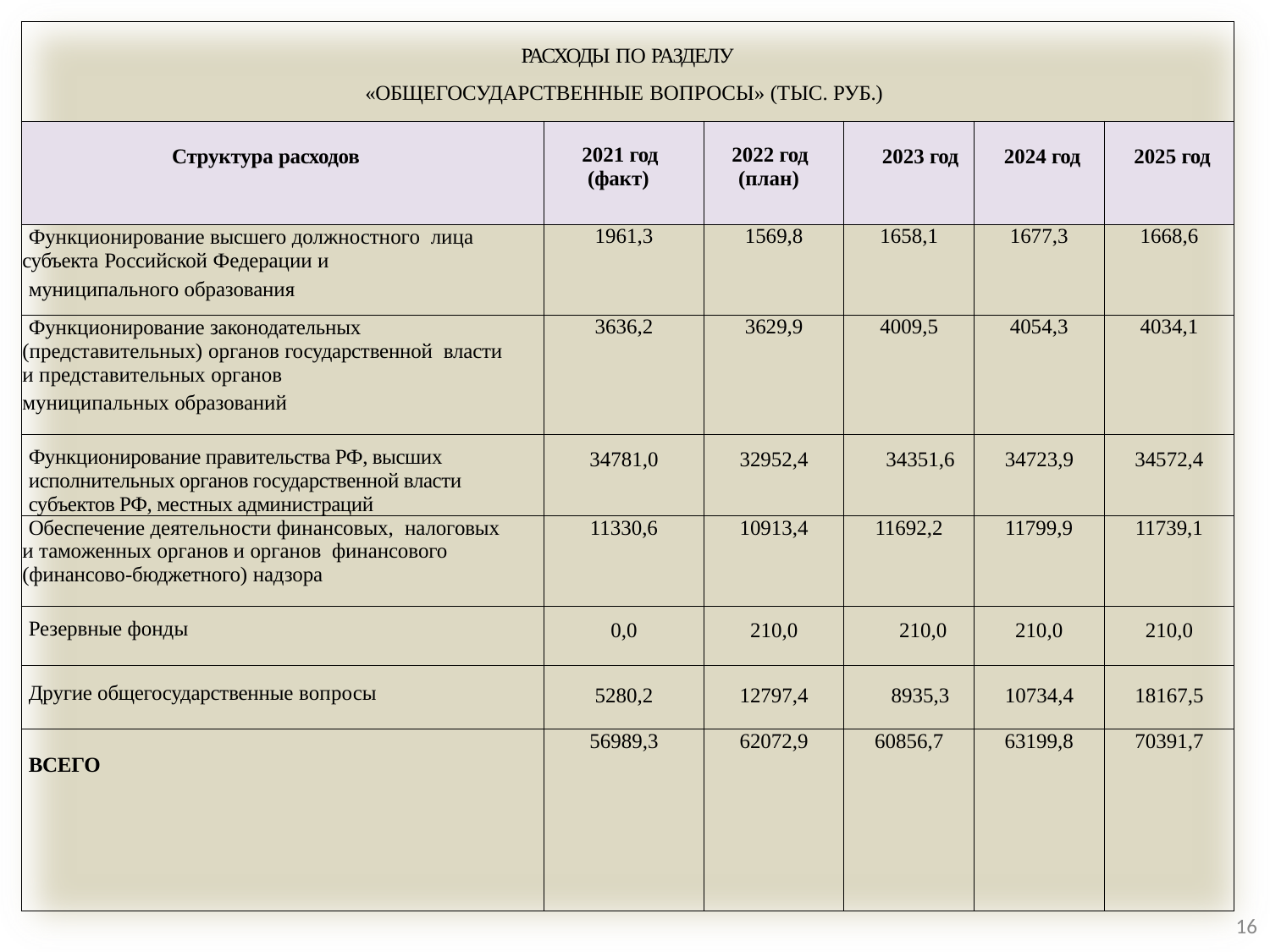

| РАСХОДЫ ПО РАЗДЕЛУ «ОБЩЕГОСУДАРСТВЕННЫЕ ВОПРОСЫ» (ТЫС. РУБ.) |  |  |  |  |  |
| --- | --- | --- | --- | --- | --- |
| Структура расходов | 2021 год (факт) | 2022 год (план) | 2023 год | 2024 год | 2025 год |
| Функционирование высшего должностного лица субъекта Российской Федерации и муниципального образования | 1961,3 | 1569,8 | 1658,1 | 1677,3 | 1668,6 |
| Функционирование законодательных (представительных) органов государственной власти и представительных органов муниципальных образований | 3636,2 | 3629,9 | 4009,5 | 4054,3 | 4034,1 |
| Функционирование правительства РФ, высших исполнительных органов государственной власти субъектов РФ, местных администраций | 34781,0 | 32952,4 | 34351,6 | 34723,9 | 34572,4 |
| Обеспечение деятельности финансовых, налоговых и таможенных органов и органов финансового (финансово-бюджетного) надзора | 11330,6 | 10913,4 | 11692,2 | 11799,9 | 11739,1 |
| Резервные фонды | 0,0 | 210,0 | 210,0 | 210,0 | 210,0 |
| Другие общегосударственные вопросы | 5280,2 | 12797,4 | 8935,3 | 10734,4 | 18167,5 |
| ВСЕГО | 56989,3 | 62072,9 | 60856,7 | 63199,8 | 70391,7 |
16